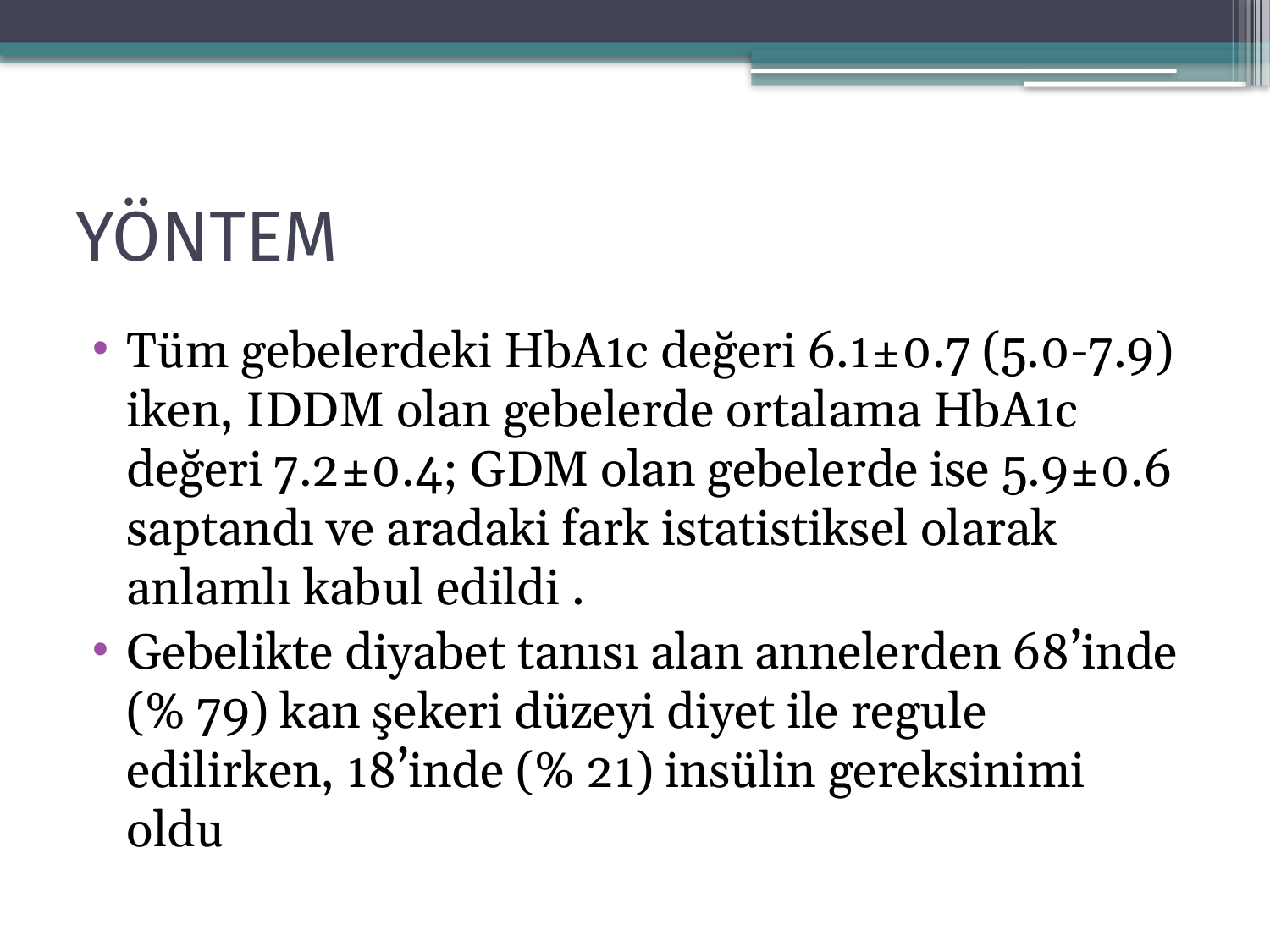

# YÖNTEM
Tüm gebelerdeki HbA1c değeri 6.1±0.7 (5.0-7.9) iken, IDDM olan gebelerde ortalama HbA1c değeri 7.2±0.4; GDM olan gebelerde ise 5.9±0.6 saptandı ve aradaki fark istatistiksel olarak anlamlı kabul edildi .
Gebelikte diyabet tanısı alan annelerden 68’inde (% 79) kan şekeri düzeyi diyet ile regule edilirken, 18’inde (% 21) insülin gereksinimi oldu